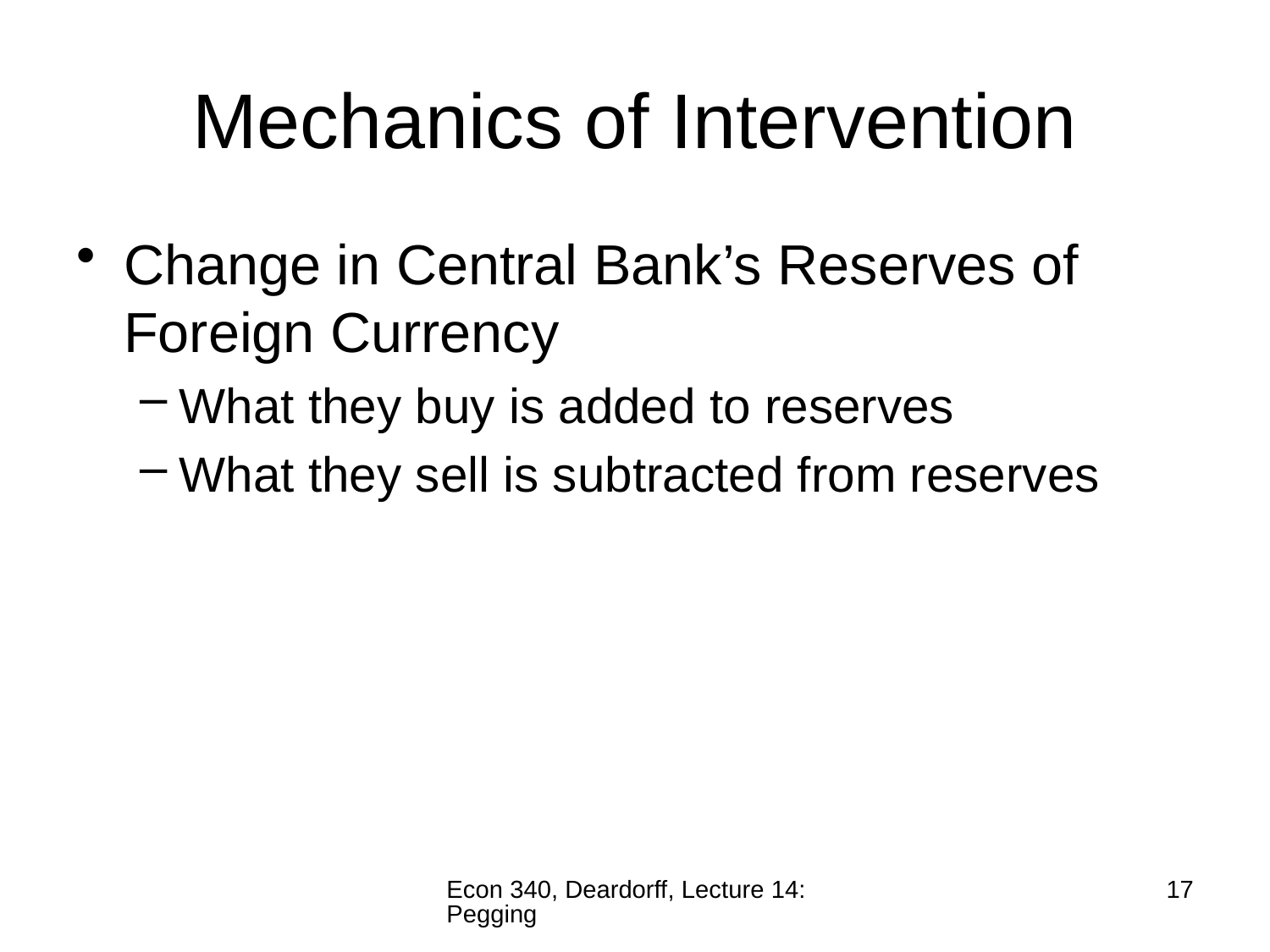

# Mechanics of Intervention
Change in Central Bank’s Reserves of Foreign Currency
What they buy is added to reserves
What they sell is subtracted from reserves
Econ 340, Deardorff, Lecture 14:  Pegging
17